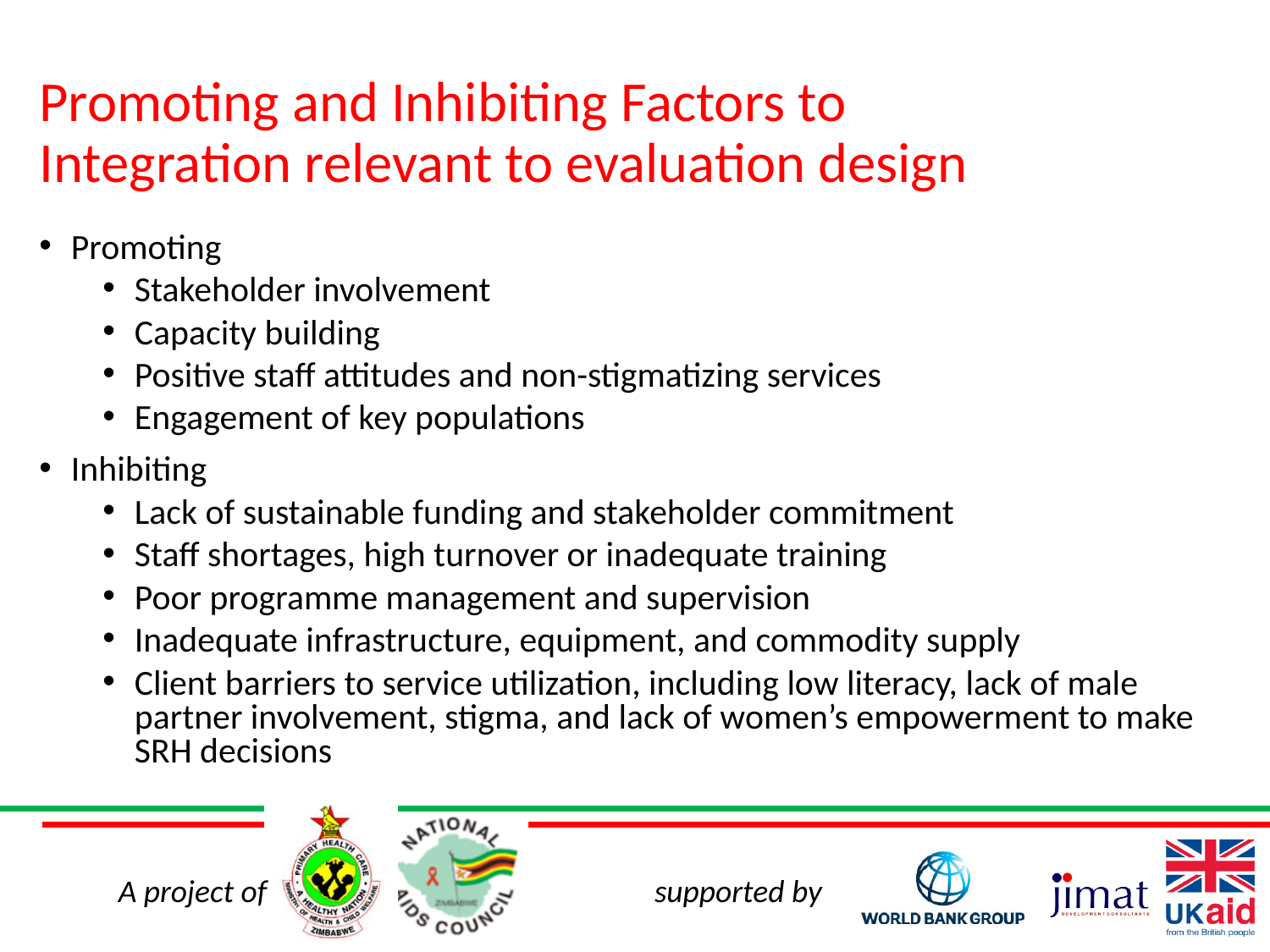

# Promoting and Inhibiting Factors to Integration relevant to evaluation design
Promoting
Stakeholder involvement
Capacity building
Positive staff attitudes and non-stigmatizing services
Engagement of key populations
Inhibiting
Lack of sustainable funding and stakeholder commitment
Staff shortages, high turnover or inadequate training
Poor programme management and supervision
Inadequate infrastructure, equipment, and commodity supply
Client barriers to service utilization, including low literacy, lack of male partner involvement, stigma, and lack of women’s empowerment to make SRH decisions